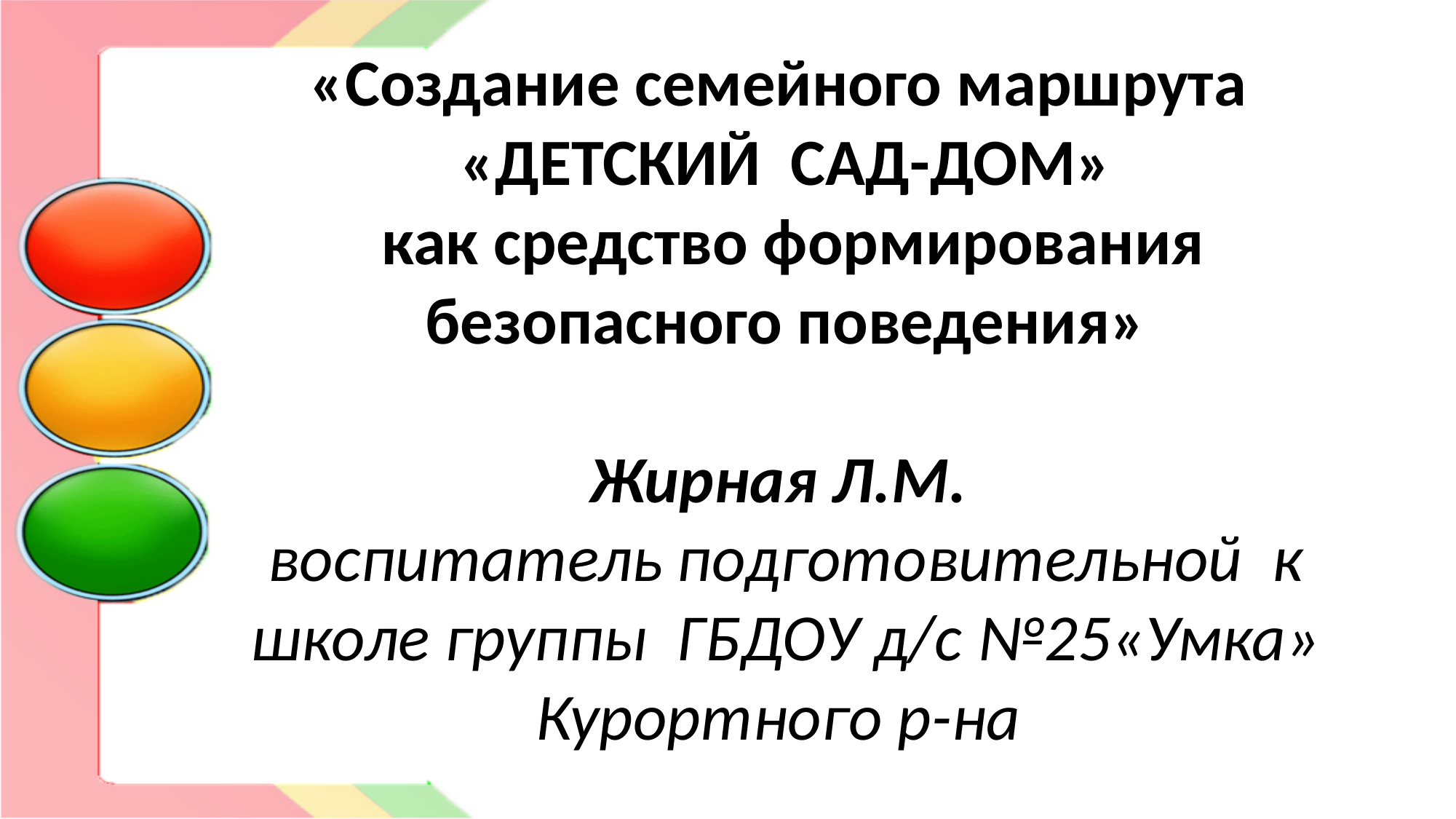

# «Создание семейного маршрута «ДЕТСКИЙ  САД-ДОМ» как средство формирования безопасного поведения» Жирная Л.М. воспитатель подготовительной  к школе группы  ГБДОУ д/с №25«Умка» Курортного р-на